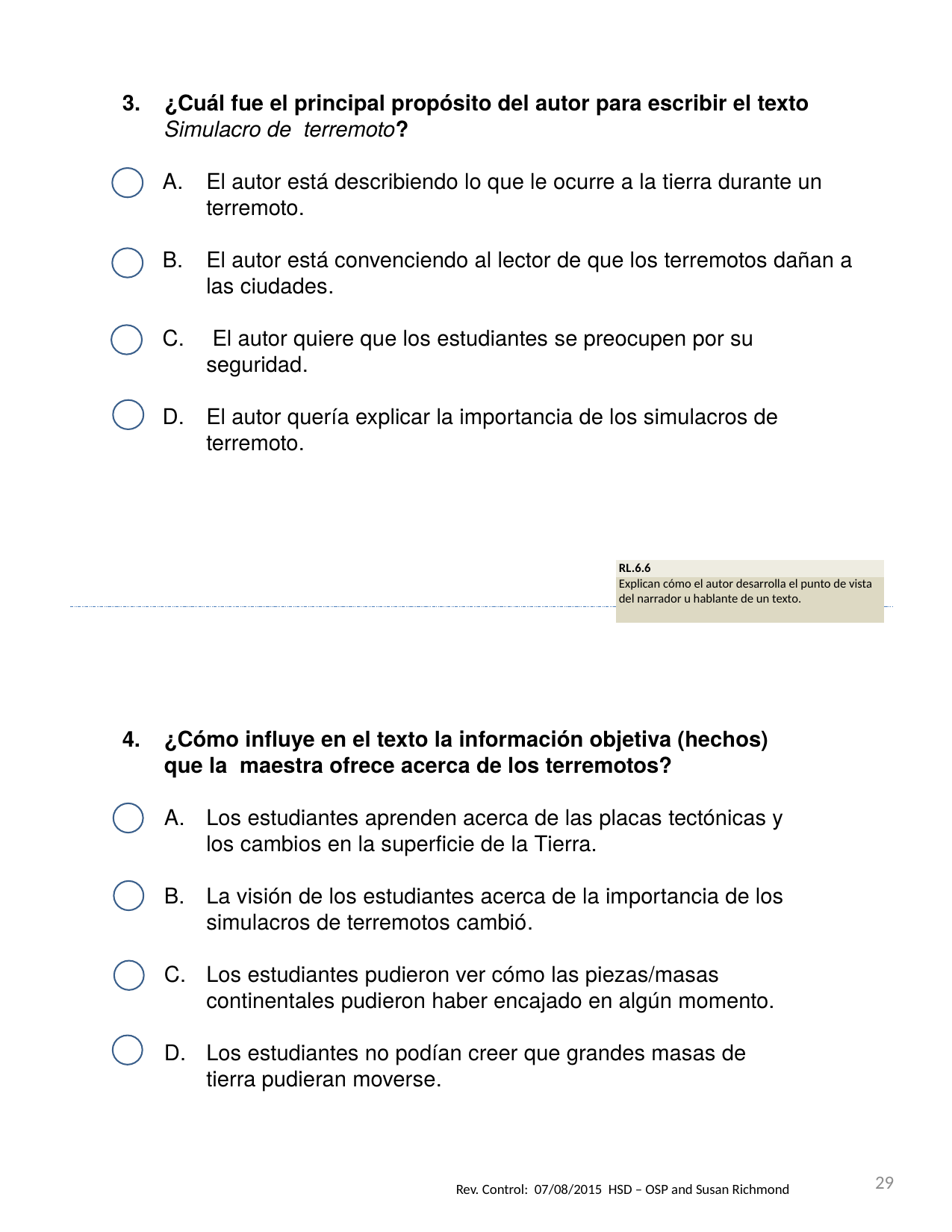

¿Cuál fue el principal propósito del autor para escribir el texto Simulacro de  terremoto?

El autor está describiendo lo que le ocurre a la tierra durante un terremoto.

El autor está convenciendo al lector de que los terremotos dañan a las ciudades.

 El autor quiere que los estudiantes se preocupen por su seguridad.

El autor quería explicar la importancia de los simulacros de terremoto.

| RL.6.6 |
| --- |
| Explican cómo el autor desarrolla el punto de vista del narrador u hablante de un texto. |
¿Cómo influye en el texto la información objetiva (hechos) que la  maestra ofrece acerca de los terremotos?

Los estudiantes aprenden acerca de las placas tectónicas y los cambios en la superficie de la Tierra.

La visión de los estudiantes acerca de la importancia de los simulacros de terremotos cambió.

Los estudiantes pudieron ver cómo las piezas/masas continentales pudieron haber encajado en algún momento.

Los estudiantes no podían creer que grandes masas de tierra pudieran moverse.

29